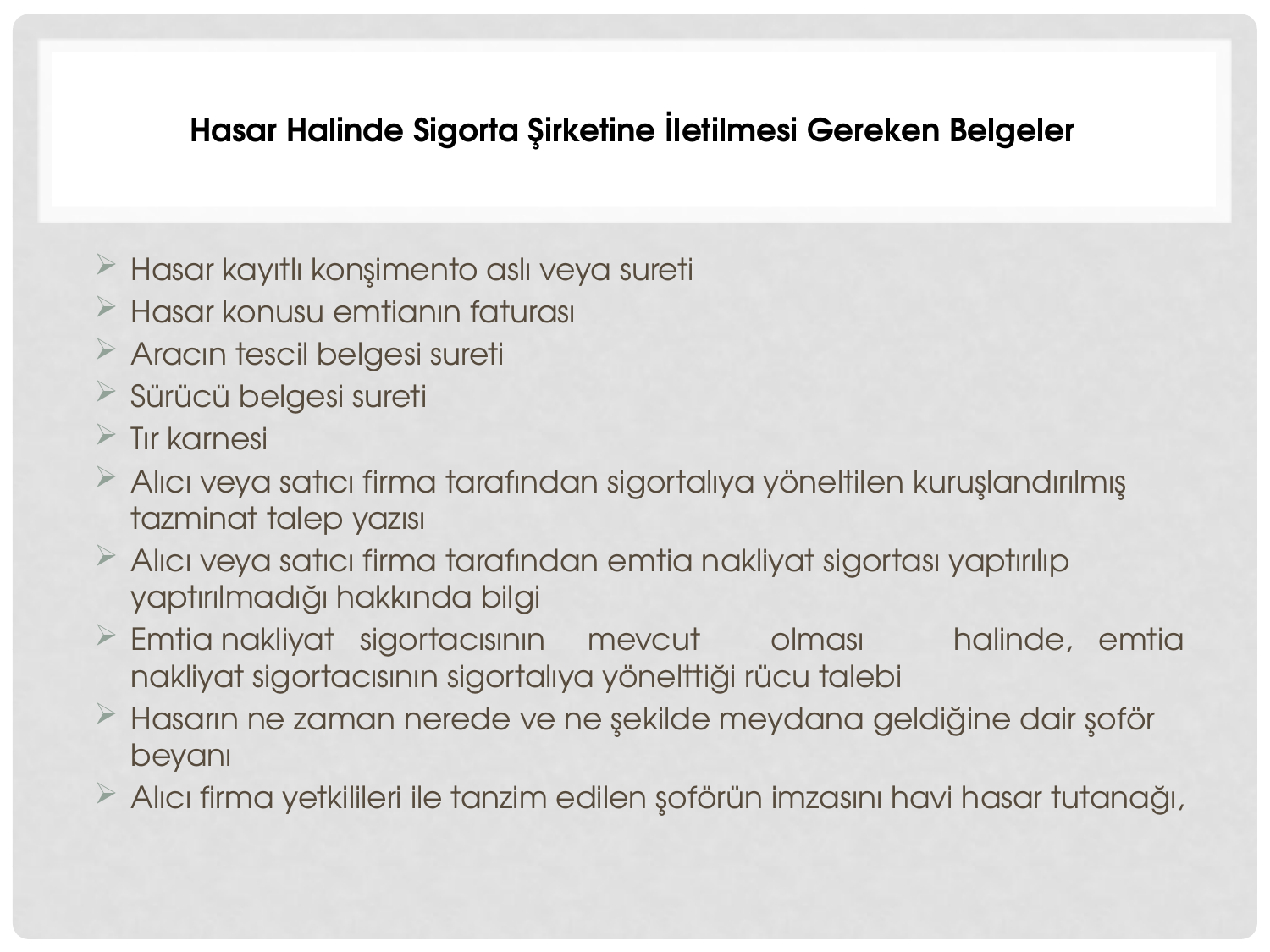

# Hasar Halinde Sigorta Şirketine İletilmesi Gereken Belgeler
Hasar kayıtlı konşimento aslı veya sureti
Hasar konusu emtianın faturası
Aracın tescil belgesi sureti
Sürücü belgesi sureti
Tır karnesi
Alıcı veya satıcı firma tarafından sigortalıya yöneltilen kuruşlandırılmış tazminat talep yazısı
Alıcı veya satıcı firma tarafından emtia nakliyat sigortası yaptırılıp yaptırılmadığı hakkında bilgi
Emtia nakliyat   sigortacısının	mevcut	olması	halinde,   emtia nakliyat sigortacısının sigortalıya yönelttiği rücu talebi
Hasarın ne zaman nerede ve ne şekilde meydana geldiğine dair şoför beyanı
Alıcı firma yetkilileri ile tanzim edilen şoförün imzasını havi hasar tutanağı,